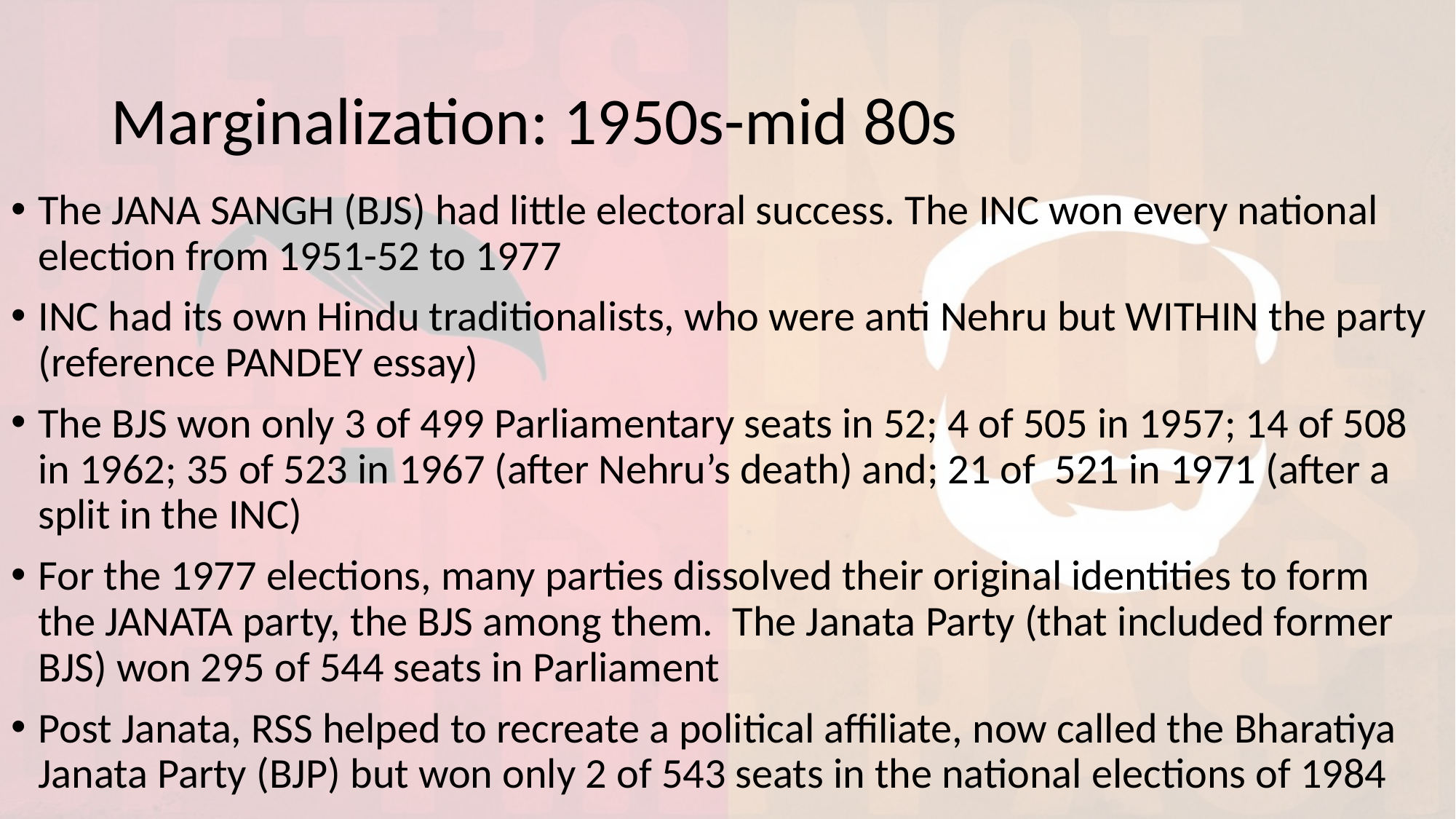

# Marginalization: 1950s-mid 80s
The JANA SANGH (BJS) had little electoral success. The INC won every national election from 1951-52 to 1977
INC had its own Hindu traditionalists, who were anti Nehru but WITHIN the party (reference PANDEY essay)
The BJS won only 3 of 499 Parliamentary seats in 52; 4 of 505 in 1957; 14 of 508 in 1962; 35 of 523 in 1967 (after Nehru’s death) and; 21 of  521 in 1971 (after a split in the INC)
For the 1977 elections, many parties dissolved their original identities to form the JANATA party, the BJS among them.  The Janata Party (that included former BJS) won 295 of 544 seats in Parliament
Post Janata, RSS helped to recreate a political affiliate, now called the Bharatiya Janata Party (BJP) but won only 2 of 543 seats in the national elections of 1984